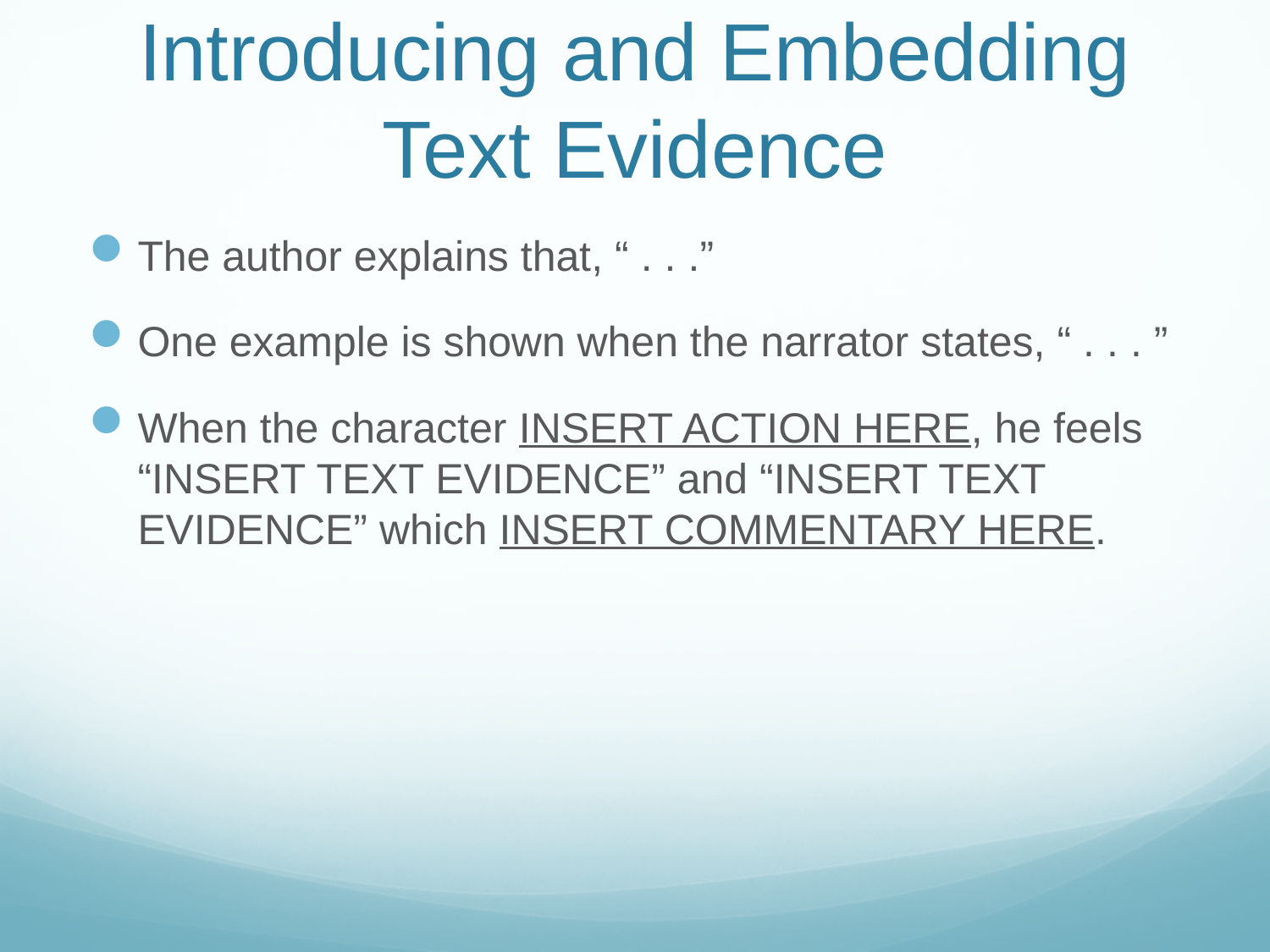

# Introducing and Embedding Text Evidence
The author explains that, “ . . .”
One example is shown when the narrator states, “ . . . ”
When the character INSERT ACTION HERE, he feels “INSERT TEXT EVIDENCE” and “INSERT TEXT EVIDENCE” which INSERT COMMENTARY HERE.